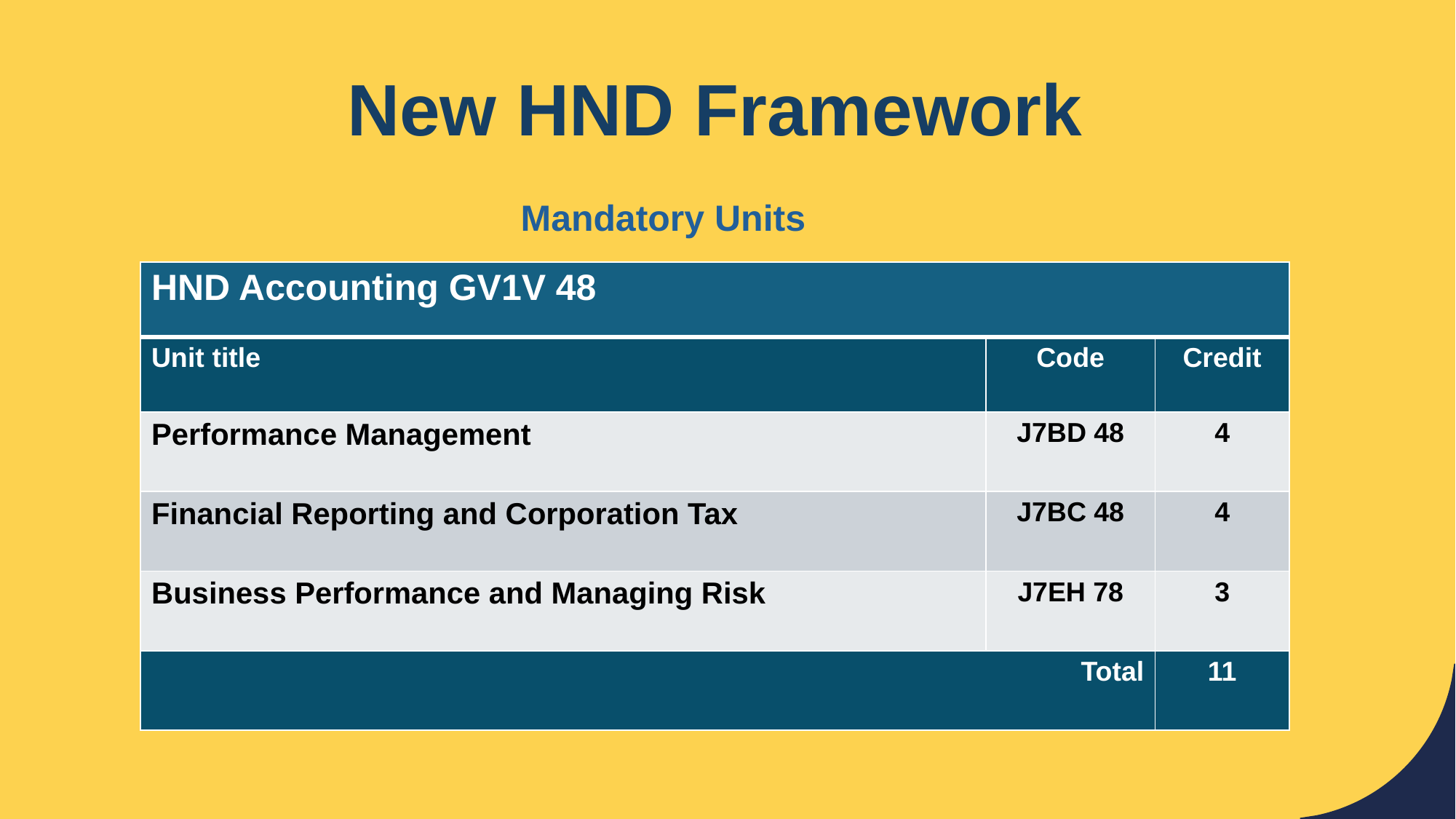

# New HND Framework
Mandatory Units
| HND Accounting GV1V 48 |  |  |
| --- | --- | --- |
| Unit title | Code | Credit |
| Performance Management | J7BD 48 | 4 |
| Financial Reporting and Corporation Tax | J7BC 48 | 4 |
| Business Performance and Managing Risk | J7EH 78 | 3 |
| Total |  | 11 |